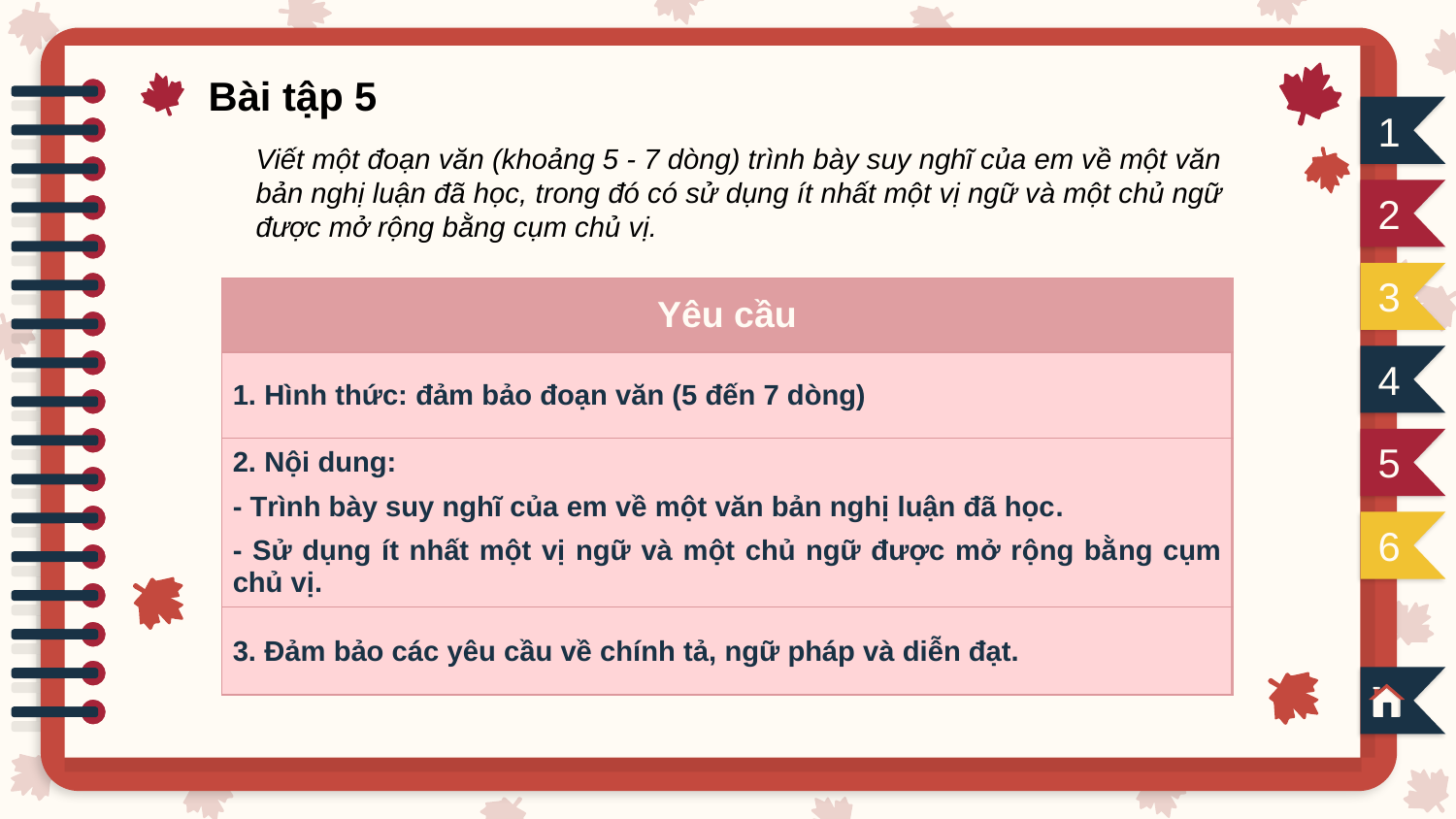

Bài tập 5

1
Viết một đoạn văn (khoảng 5 - 7 dòng) trình bày suy nghĩ của em về một văn bản nghị luận đã học, trong đó có sử dụng ít nhất một vị ngữ và một chủ ngữ được mở rộng bằng cụm chủ vị.

2
3
| Yêu cầu |
| --- |
| 1. Hình thức: đảm bảo đoạn văn (5 đến 7 dòng) |
| 2. Nội dung: - Trình bày suy nghĩ của em về một văn bản nghị luận đã học. - Sử dụng ít nhất một vị ngữ và một chủ ngữ được mở rộng bằng cụm chủ vị. |
| 3. Đảm bảo các yêu cầu về chính tả, ngữ pháp và diễn đạt. |
4
5
6